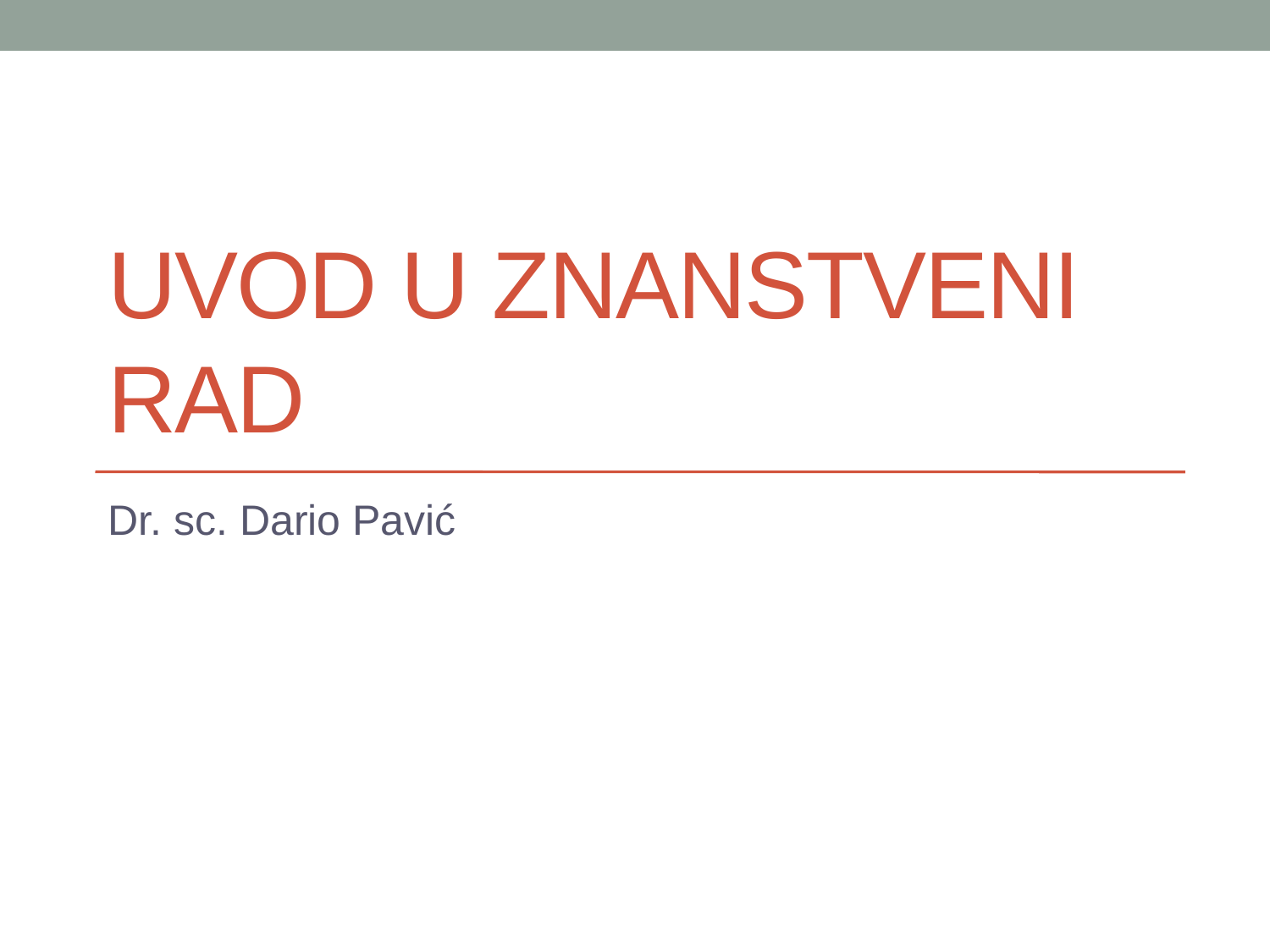

# Uvod u znanstveni rad
Dr. sc. Dario Pavić